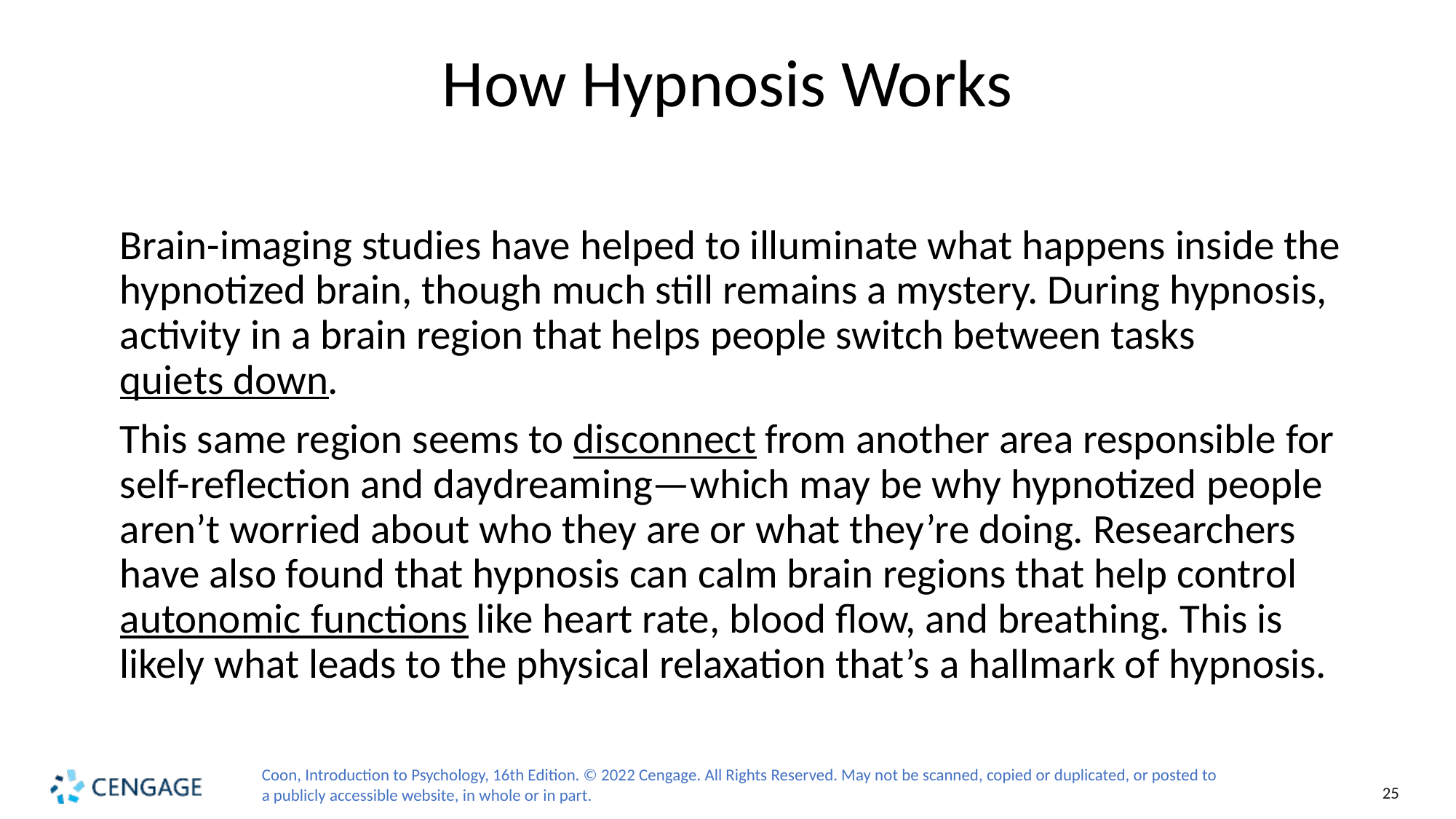

# How Hypnosis Works
Brain-imaging studies have helped to illuminate what happens inside the hypnotized brain, though much still remains a mystery. During hypnosis, activity in a brain region that helps people switch between tasks quiets down.
This same region seems to disconnect from another area responsible for self-reflection and daydreaming—which may be why hypnotized people aren’t worried about who they are or what they’re doing. Researchers have also found that hypnosis can calm brain regions that help control autonomic functions like heart rate, blood flow, and breathing. This is likely what leads to the physical relaxation that’s a hallmark of hypnosis.